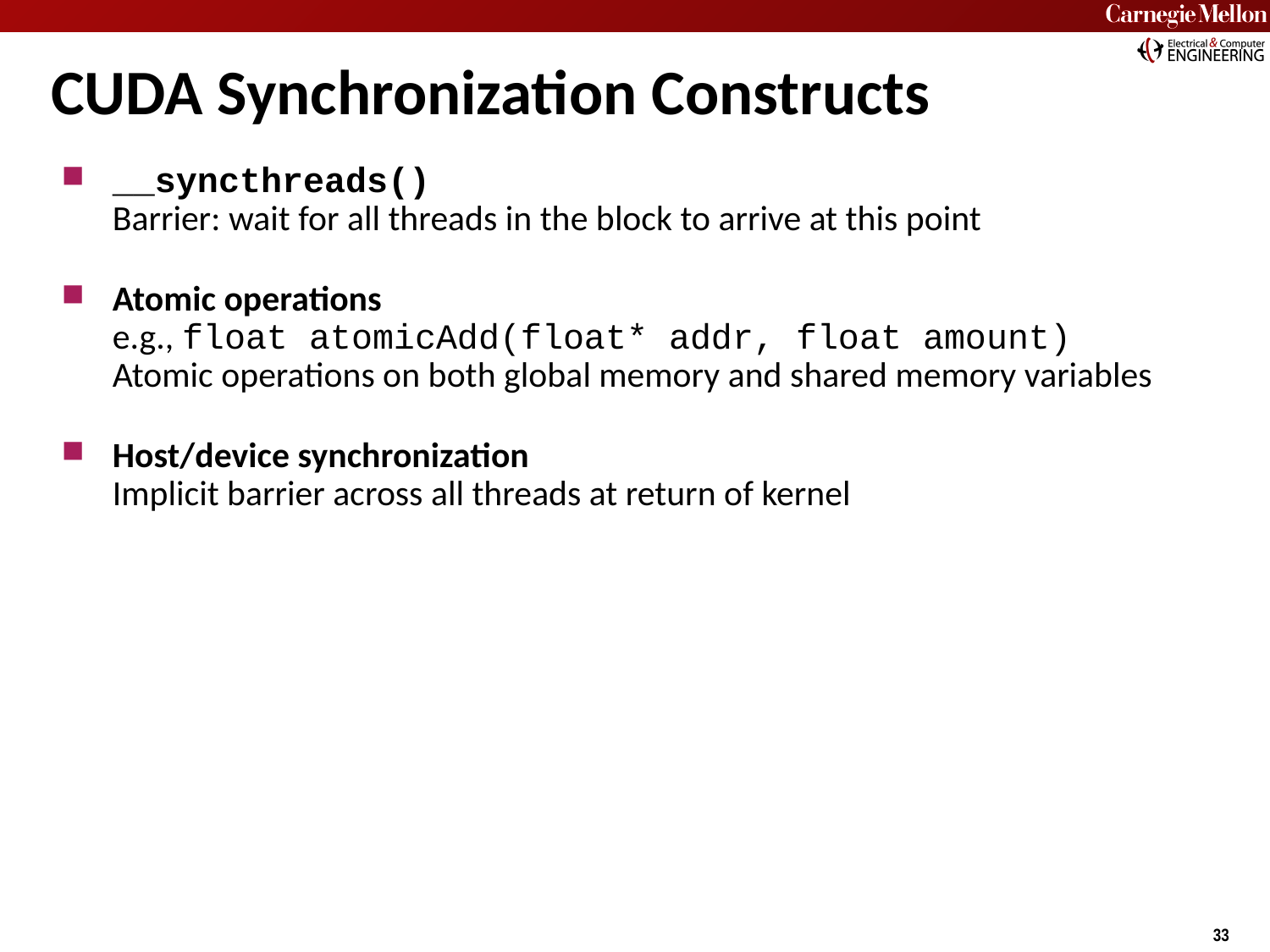

CUDA Synchronization Constructs
__syncthreads()
Barrier: wait for all threads in the block to arrive at this point
Atomic operations
e.g., float atomicAdd(float* addr, float amount)
Atomic operations on both global memory and shared memory variables
Host/device synchronization
Implicit barrier across all threads at return of kernel